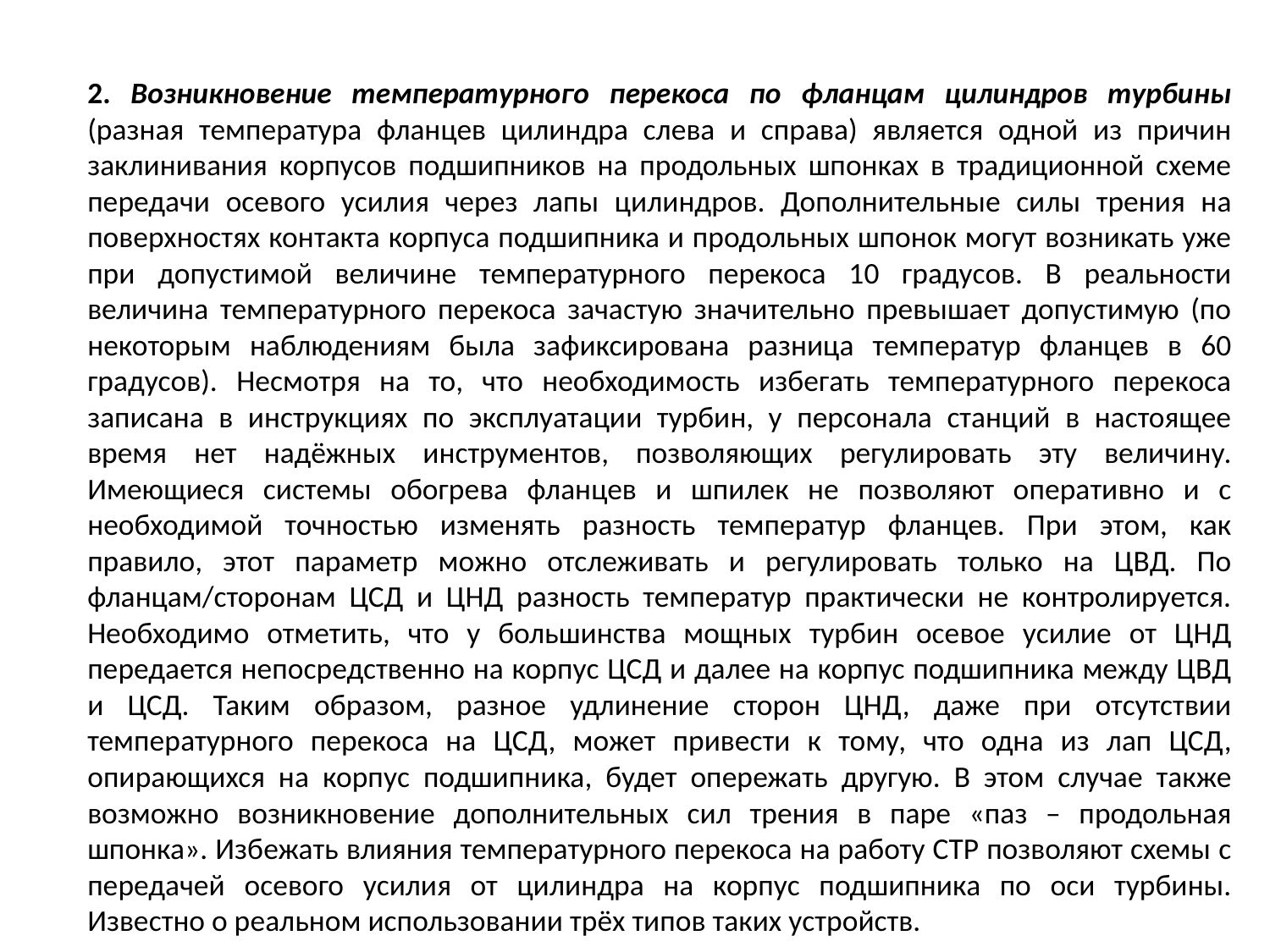

2. Возникновение температурного перекоса по фланцам цилиндров турбины (разная температура фланцев цилиндра слева и справа) является одной из причин заклинивания корпусов подшипников на продольных шпонках в традиционной схеме передачи осевого усилия через лапы цилиндров. Дополнительные силы трения на поверхностях контакта корпуса подшипника и продольных шпонок могут возникать уже при допустимой величине температурного перекоса 10 градусов. В реальности величина температурного перекоса зачастую значительно превышает допустимую (по некоторым наблюдениям была зафиксирована разница температур фланцев в 60 градусов). Несмотря на то, что необходимость избегать температурного перекоса записана в инструкциях по эксплуатации турбин, у персонала станций в настоящее время нет надёжных инструментов, позволяющих регулировать эту величину. Имеющиеся системы обогрева фланцев и шпилек не позволяют оперативно и с необходимой точностью изменять разность температур фланцев. При этом, как правило, этот параметр можно отслеживать и регулировать только на ЦВД. По фланцам/сторонам ЦСД и ЦНД разность температур практически не контролируется. Необходимо отметить, что у большинства мощных турбин осевое усилие от ЦНД передается непосредственно на корпус ЦСД и далее на корпус подшипника между ЦВД и ЦСД. Таким образом, разное удлинение сторон ЦНД, даже при отсутствии температурного перекоса на ЦСД, может привести к тому, что одна из лап ЦСД, опирающихся на корпус подшипника, будет опережать другую. В этом случае также возможно возникновение дополнительных сил трения в паре «паз – продольная шпонка». Избежать влияния температурного перекоса на работу СТР позволяют схемы с передачей осевого усилия от цилиндра на корпус подшипника по оси турбины. Известно о реальном использовании трёх типов таких устройств.